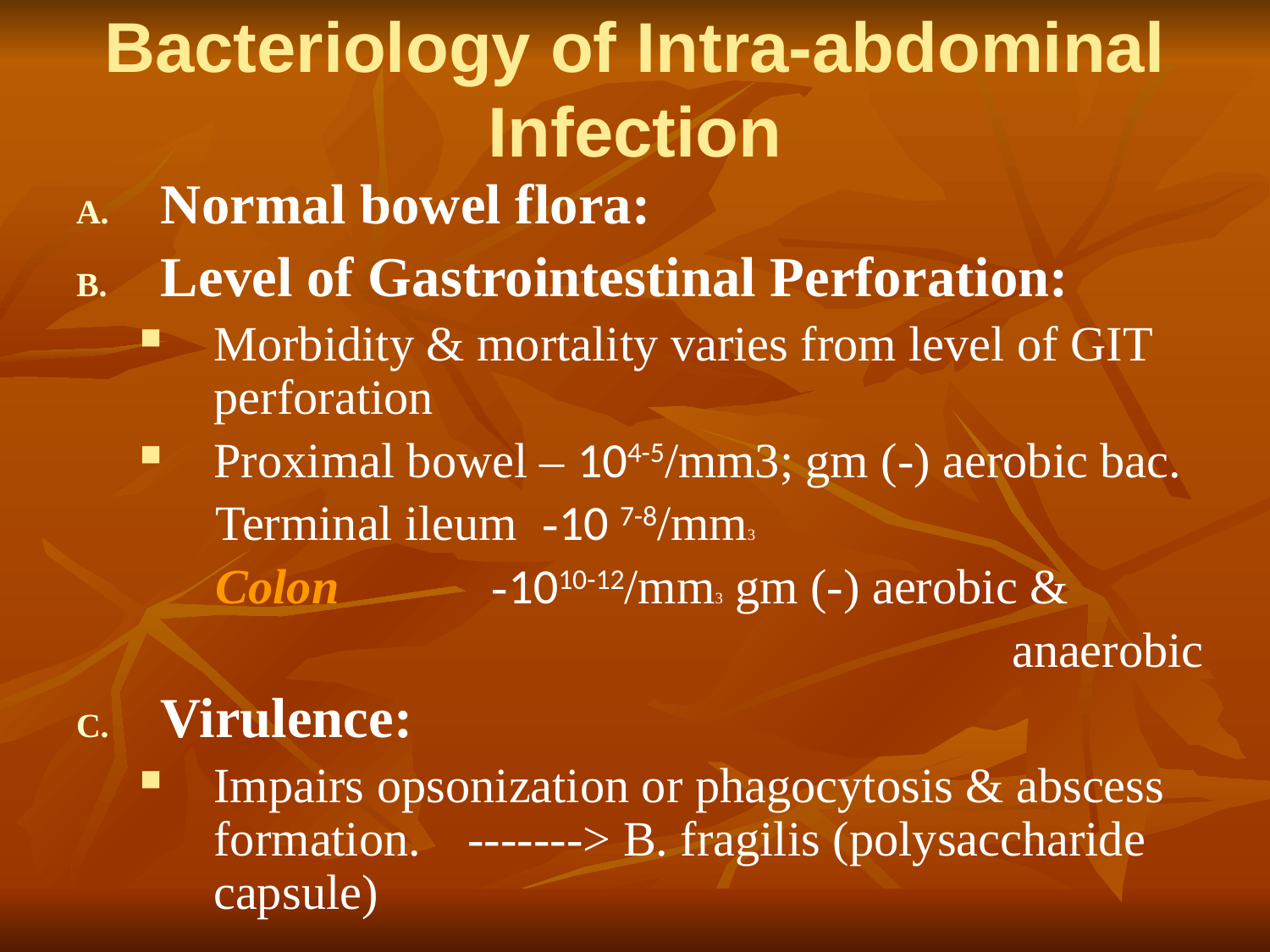

# Bacteriology of Intra-abdominal Infection
Normal bowel flora:
Level of Gastrointestinal Perforation:
Morbidity & mortality varies from level of GIT perforation
Proximal bowel – 104-5/mm3; gm (-) aerobic bac.
 Terminal ileum  -10 7-8/mm3
 Colon	        -1010-12/mm3 gm (-) aerobic &
						         anaerobic
Virulence:
Impairs opsonization or phagocytosis & abscess formation.	-------> B. fragilis (polysaccharide capsule)